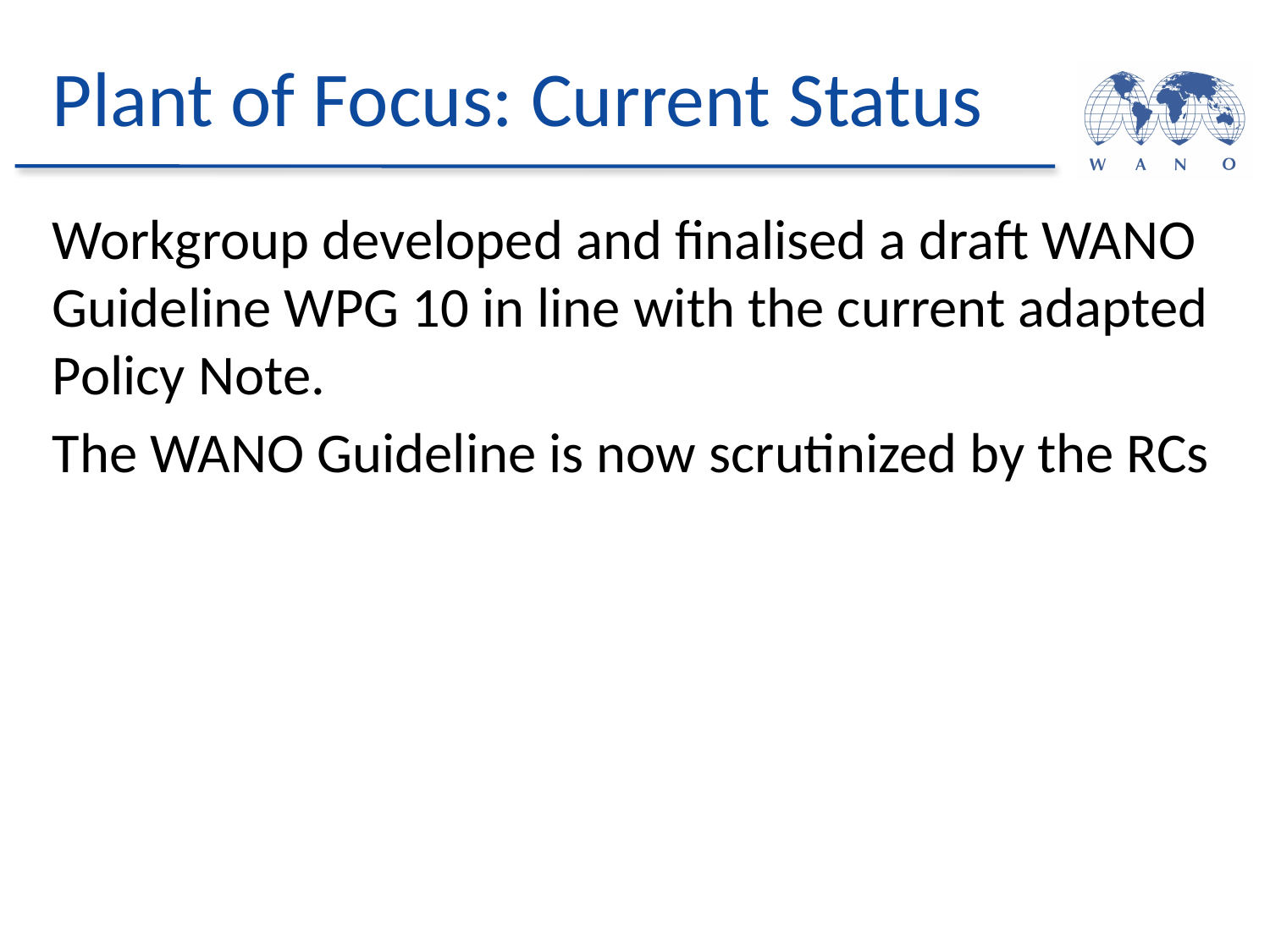

# Plant of Focus: Current Status
Workgroup developed and finalised a draft WANO Guideline WPG 10 in line with the current adapted Policy Note.
The WANO Guideline is now scrutinized by the RCs